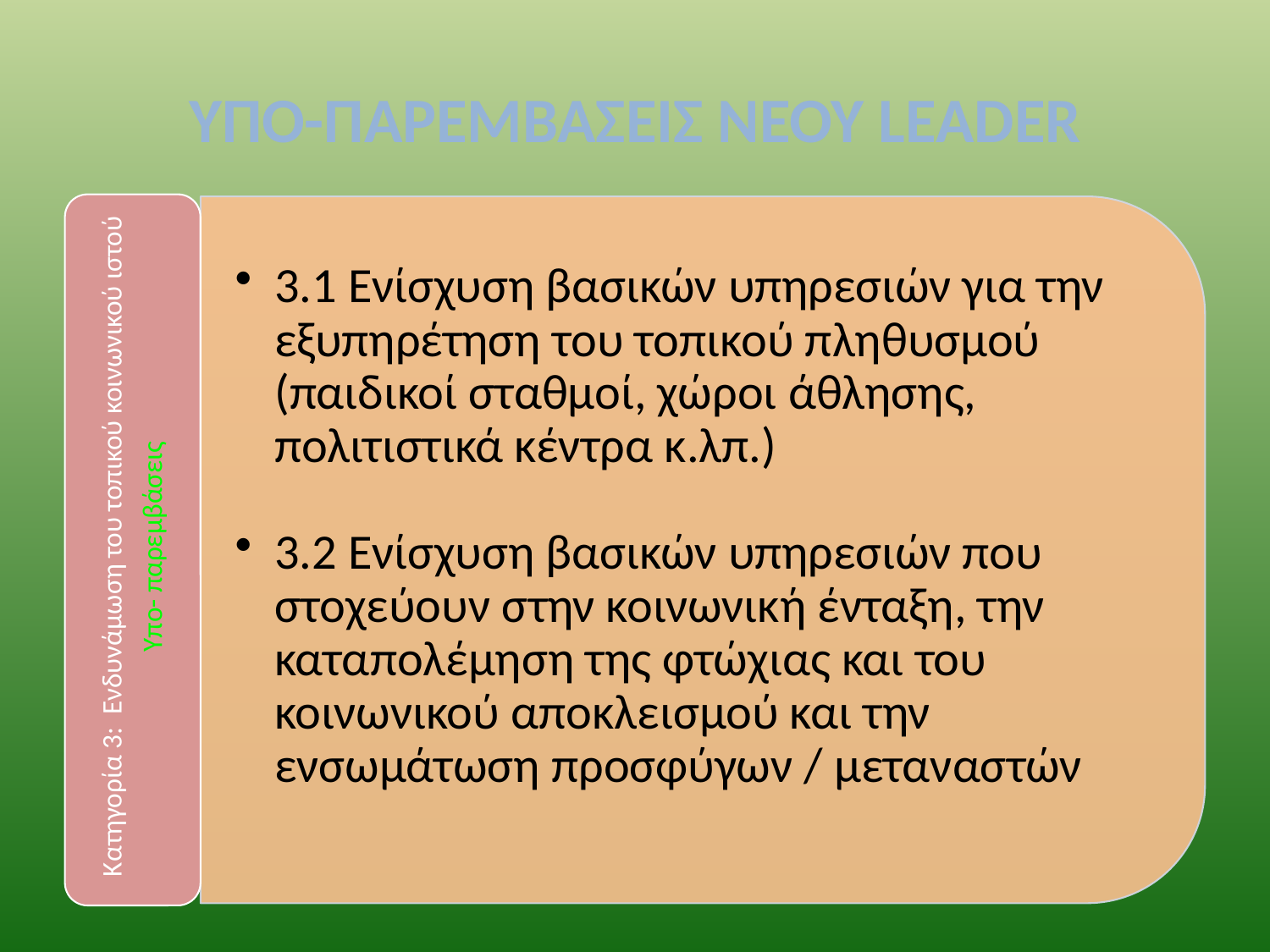

# ΥΠΟ-ΠΑΡΕΜΒΑΣΕΙΣ ΝΕΟΥ LEADER

3.1 Ενίσχυση βασικών υπηρεσιών για την εξυπηρέτηση του τοπικού πληθυσμού (παιδικοί σταθμοί, χώροι άθλησης, πολιτιστικά κέντρα κ.λπ.)

3.2 Ενίσχυση βασικών υπηρεσιών που στοχεύουν στην κοινωνική ένταξη, την καταπολέμηση της φτώχιας και του κοινωνικού αποκλεισμού και την ενσωμάτωση προσφύγων / μεταναστών

Κατηγορία 3:  Ενδυνάμωση του τοπικού κοινωνικού ιστού
Υπο- παρεμβάσεις